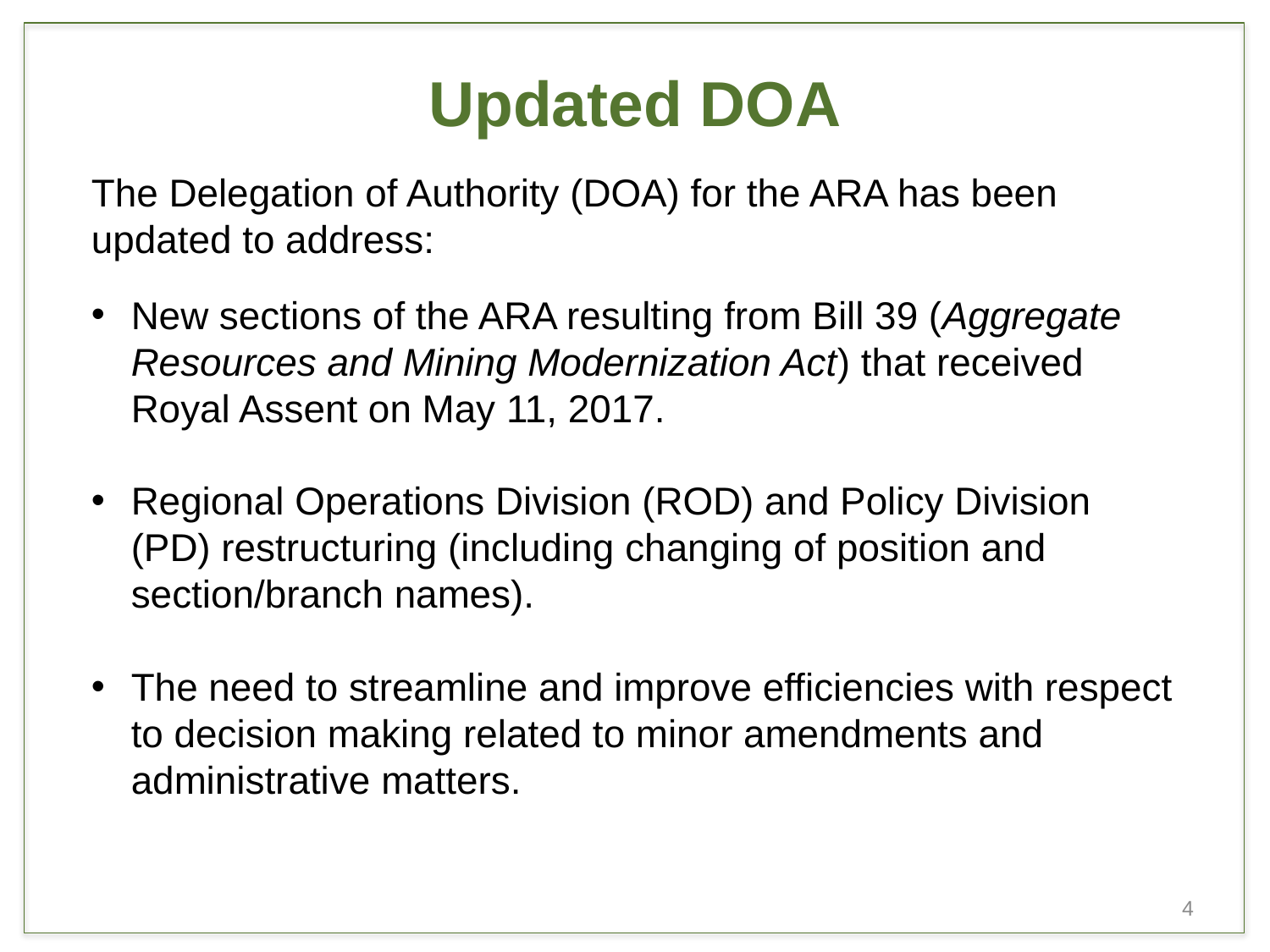

Updated DOA
The Delegation of Authority (DOA) for the ARA has been updated to address:

New sections of the ARA resulting from Bill 39 (Aggregate Resources and Mining Modernization Act) that received Royal Assent on May 11, 2017.

Regional Operations Division (ROD) and Policy Division (PD) restructuring (including changing of position and section/branch names).

The need to streamline and improve efficiencies with respect to decision making related to minor amendments and administrative matters.

4